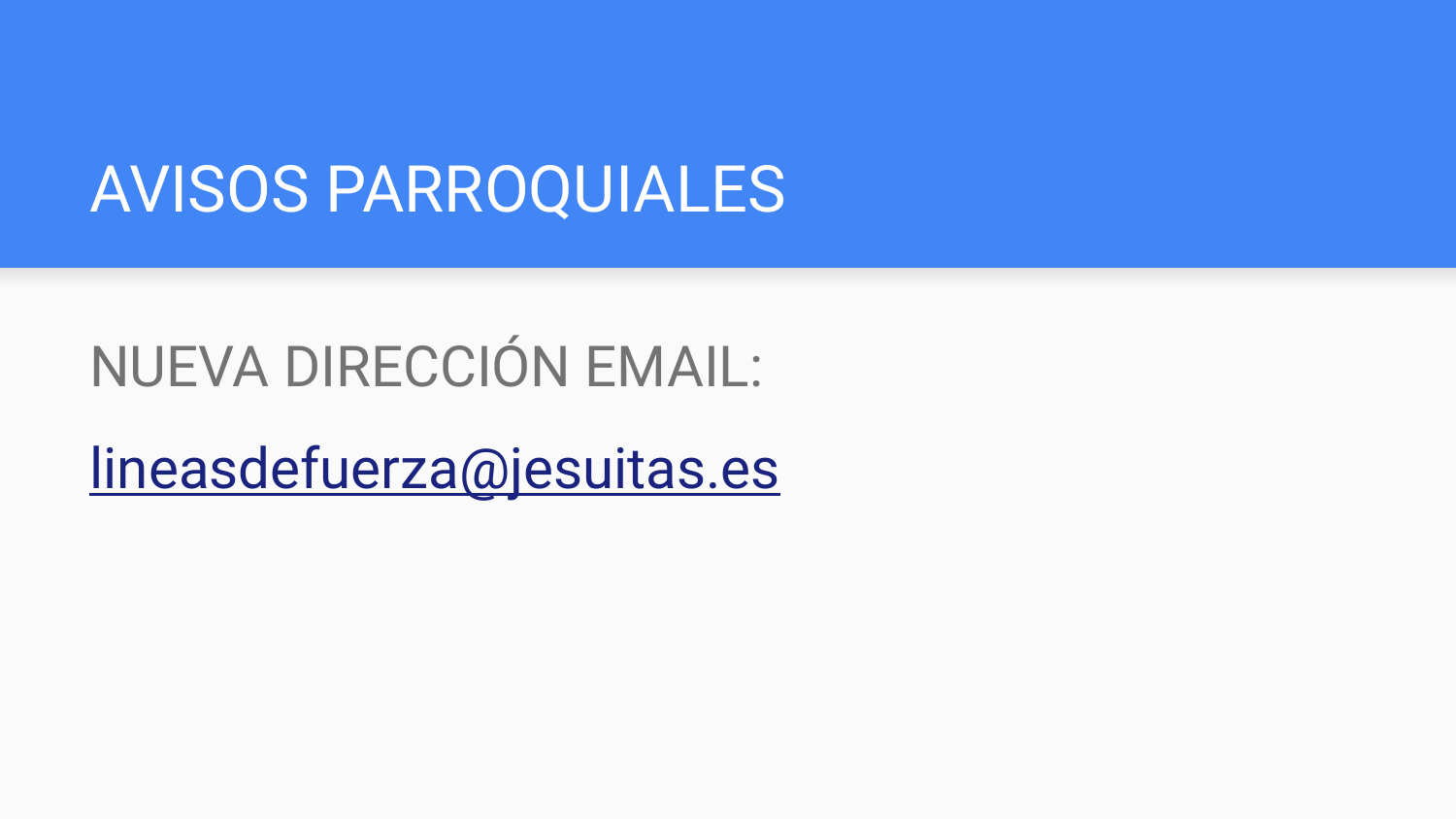

# AVISOS PARROQUIALES
NUEVA DIRECCIÓN EMAIL:
lineasdefuerza@jesuitas.es